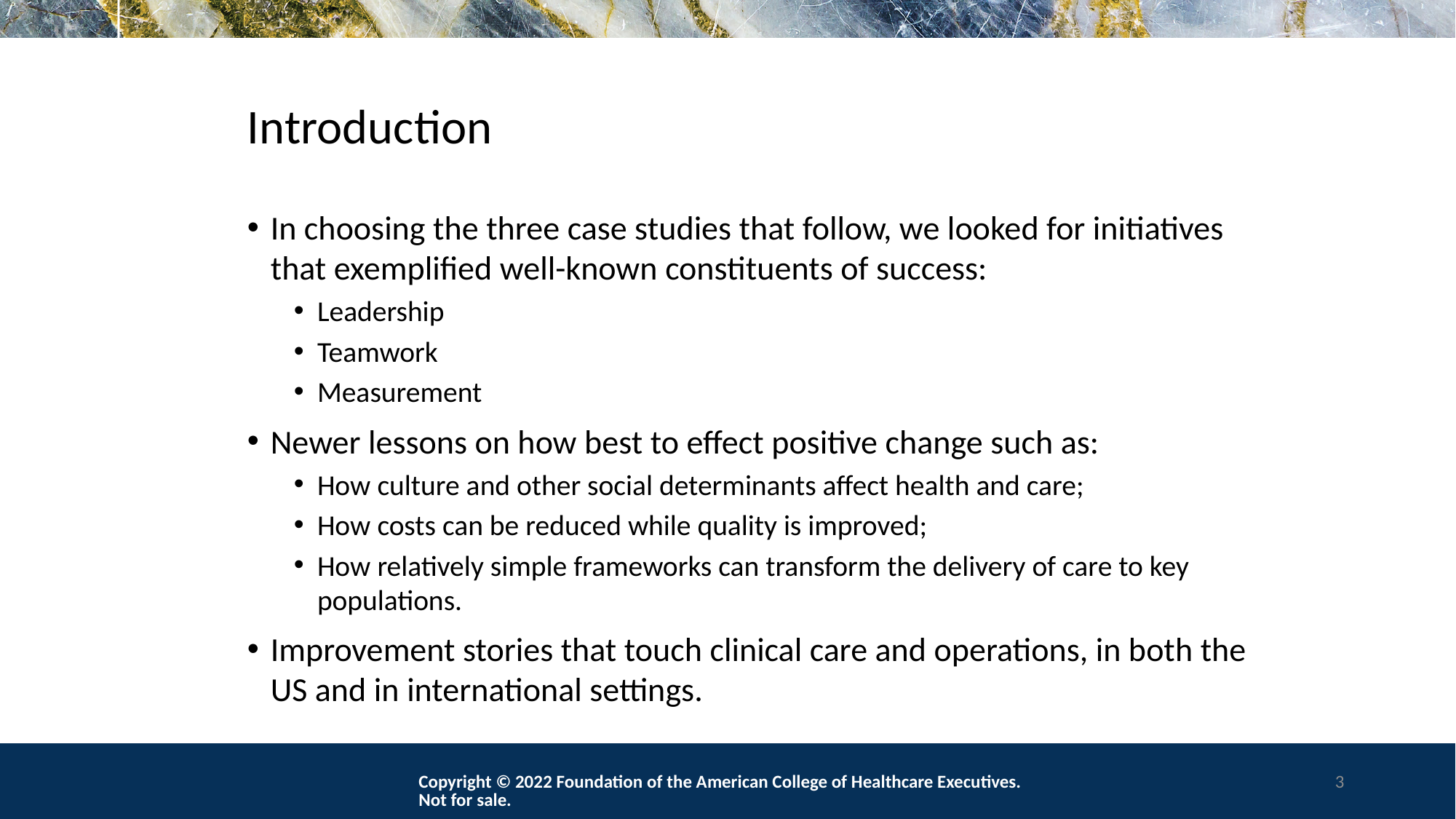

# Introduction
In choosing the three case studies that follow, we looked for initiatives that exemplified well-known constituents of success:
Leadership
Teamwork
Measurement
Newer lessons on how best to effect positive change such as:
How culture and other social determinants affect health and care;
How costs can be reduced while quality is improved;
How relatively simple frameworks can transform the delivery of care to key populations.
Improvement stories that touch clinical care and operations, in both the US and in international settings.
Copyright © 2022 Foundation of the American College of Healthcare Executives. Not for sale.
3